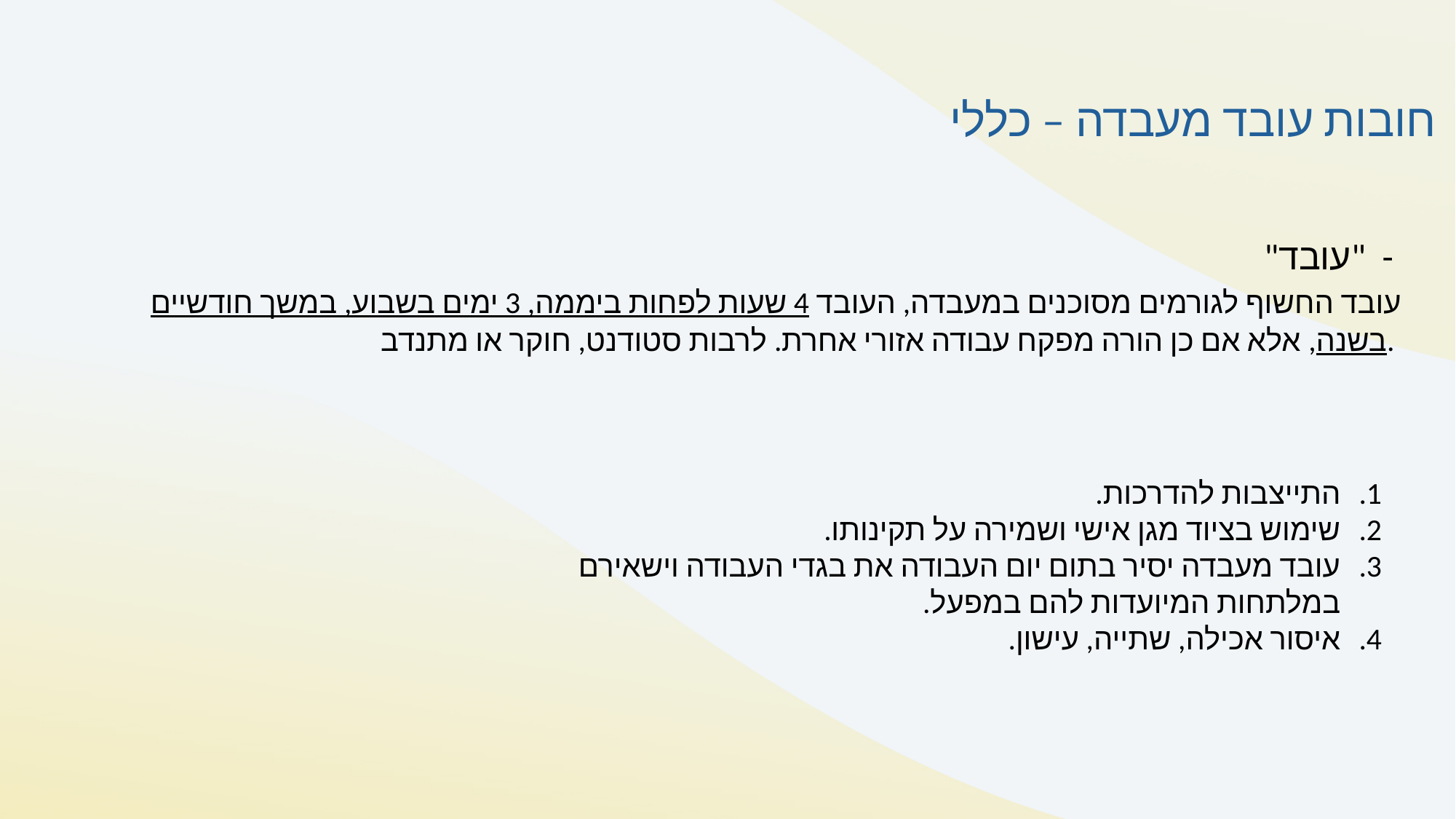

חובות עובד מעבדה – כללי

"עובד"  -
 עובד החשוף לגורמים מסוכנים במעבדה, העובד 4 שעות לפחות ביממה, 3 ימים בשבוע, במשך חודשיים בשנה, אלא אם כן הורה מפקח עבודה אזורי אחרת. לרבות סטודנט, חוקר או מתנדב.
התייצבות להדרכות.
שימוש בציוד מגן אישי ושמירה על תקינותו.
עובד מעבדה יסיר בתום יום העבודה את בגדי העבודה וישאירם במלתחות המיועדות להם במפעל.
איסור אכילה, שתייה, עישון.